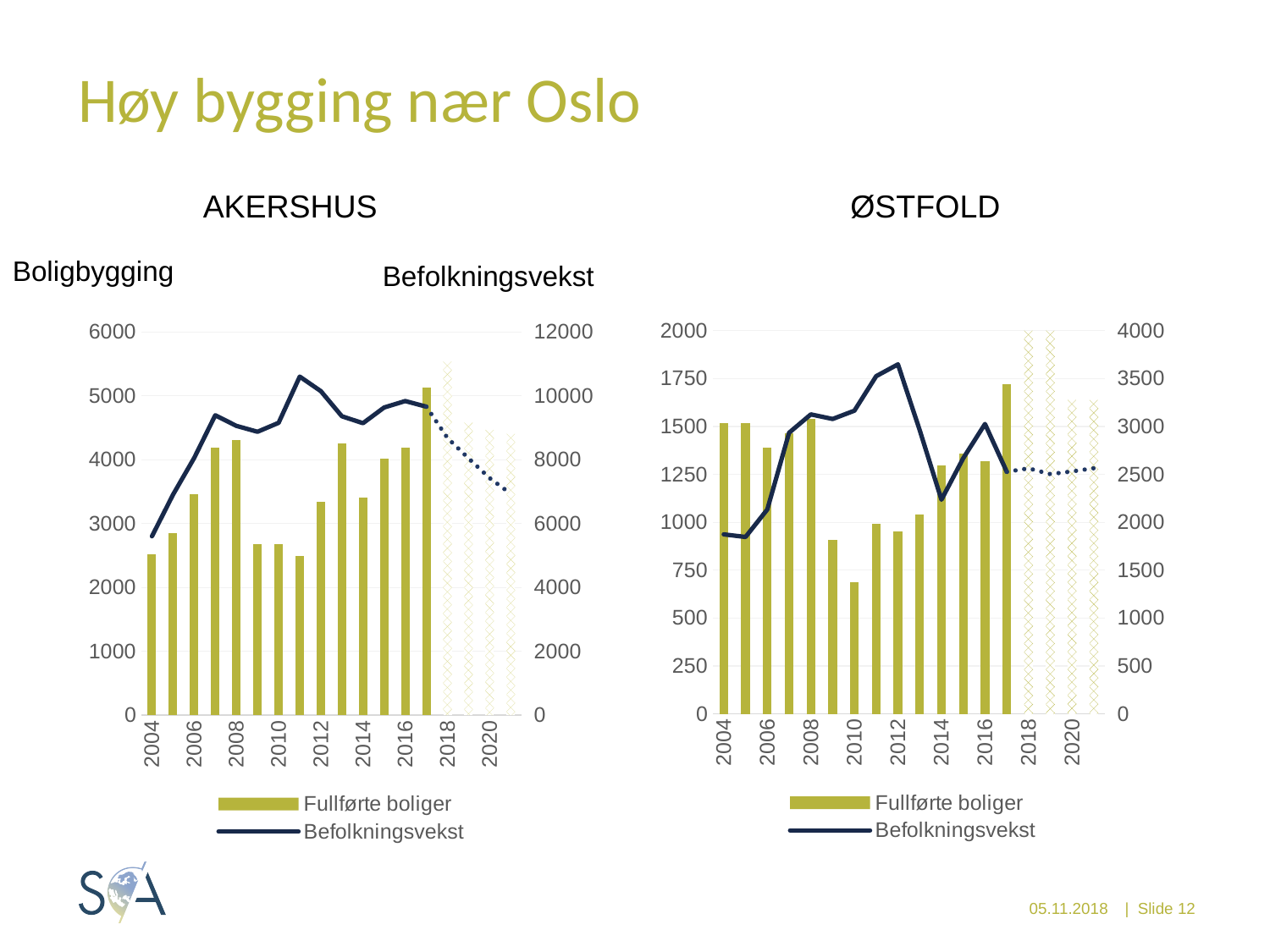

# Høy bygging nær Oslo
AKERSHUS
ØSTFOLD
Boligbygging
Befolkningsvekst

### Chart

| Category | Fullførte boliger | Fullførte boliger | Befolkningsvekst | Nye innbyggere (år) |
|---|---|---|---|---|
| 2004 | 1518.0 | None | 1874.0 | None |
| 2005 | 1517.0 | None | 1847.0 | None |
| 2006 | 1390.0 | None | 2134.0 | None |
| 2007 | 1464.0 | None | 2935.0 | None |
| 2008 | 1538.0 | None | 3126.0 | None |
| 2009 | 908.0 | None | 3078.0 | None |
| 2010 | 689.0 | None | 3165.0 | None |
| 2011 | 994.0 | None | 3525.0 | None |
| 2012 | 954.0 | None | 3648.0 | None |
| 2013 | 1041.0 | None | 2962.0 | None |
| 2014 | 1296.0 | None | 2236.0 | None |
| 2015 | 1358.0 | None | 2669.0 | None |
| 2016 | 1319.0 | None | 3026.0 | None |
| 2017 | 1722.0 | None | 2527.0 | 2527.0 |
| 2018 | None | 2207.6097581981517 | None | 2563.0 |
| 2019 | None | 2030.8811224136432 | None | 2503.0 |
| 2020 | None | 1638.692686550009 | None | 2531.0 |
| 2021 | None | 1638.1136253227307 | None | 2564.0 |

### Chart

| Category | Fullførte boliger | Fullførte boliger | Befolkningsvekst | Nye innbyggere (år) |
|---|---|---|---|---|
| 2004 | 2514.0 | None | 5600.0 | None |
| 2005 | 2854.0 | None | 6907.0 | None |
| 2006 | 3455.0 | None | 8052.0 | None |
| 2007 | 4186.0 | None | 9390.0 | None |
| 2008 | 4314.0 | None | 9058.0 | None |
| 2009 | 2679.0 | None | 8874.0 | None |
| 2010 | 2677.0 | None | 9154.0 | None |
| 2011 | 2494.0 | None | 10601.0 | None |
| 2012 | 3347.0 | None | 10145.0 | None |
| 2013 | 4254.0 | None | 9358.0 | None |
| 2014 | 3403.0 | None | 9142.0 | None |
| 2015 | 4016.0 | None | 9634.0 | None |
| 2016 | 4193.0 | None | 9835.0 | None |
| 2017 | 5126.0 | None | 9658.0 | 9658.0 |
| 2018 | None | 5535.792818676327 | None | 8678.0 |
| 2019 | None | 4580.378286697729 | None | 8041.0 |
| 2020 | None | 4465.926715581664 | None | 7421.0 |
| 2021 | None | 4405.298636039722 | None | 6934.0 |

05.11.2018
|  Slide 12